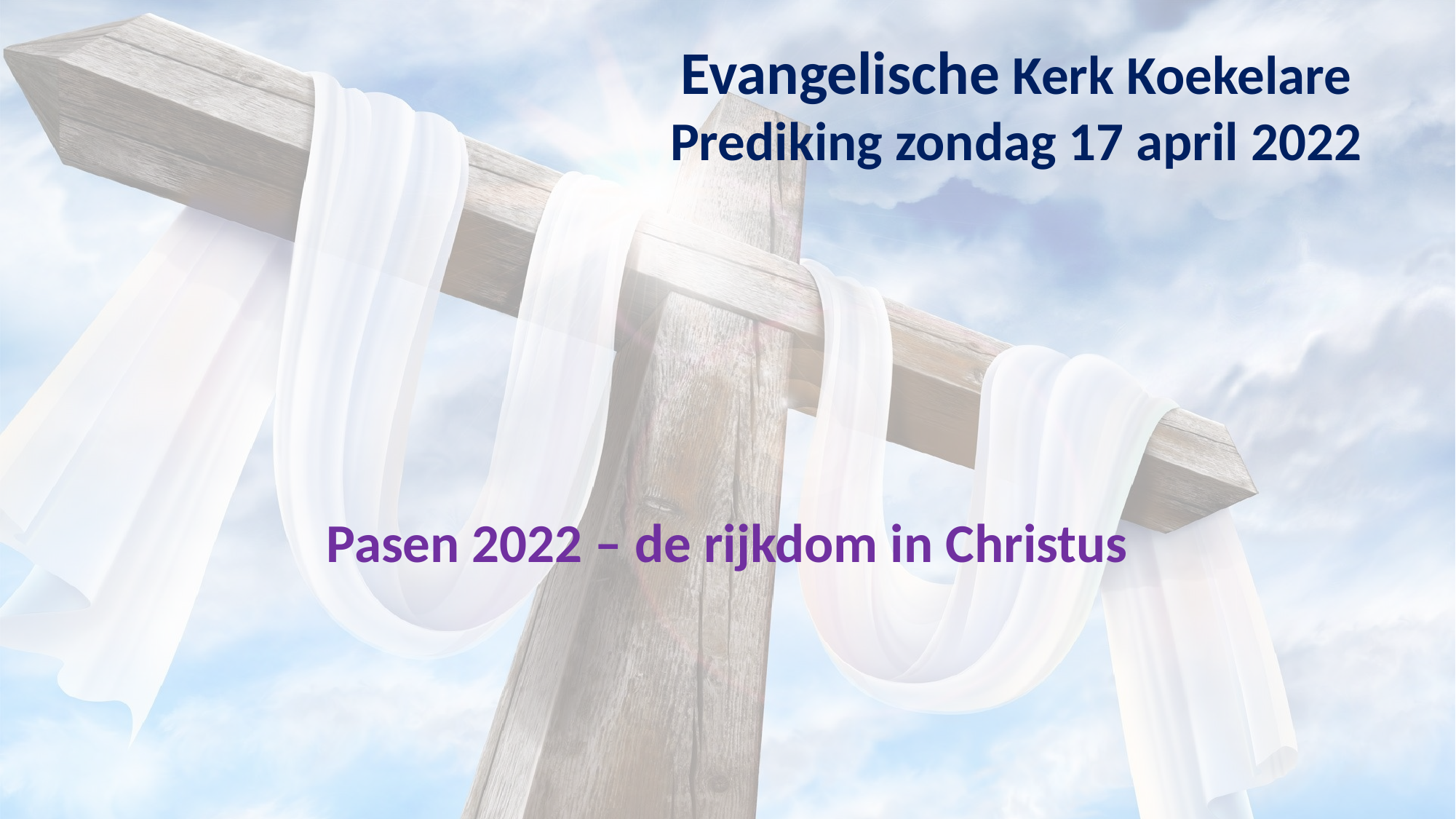

Evangelische Kerk Koekelare
Prediking zondag 17 april 2022
Pasen 2022 – de rijkdom in Christus